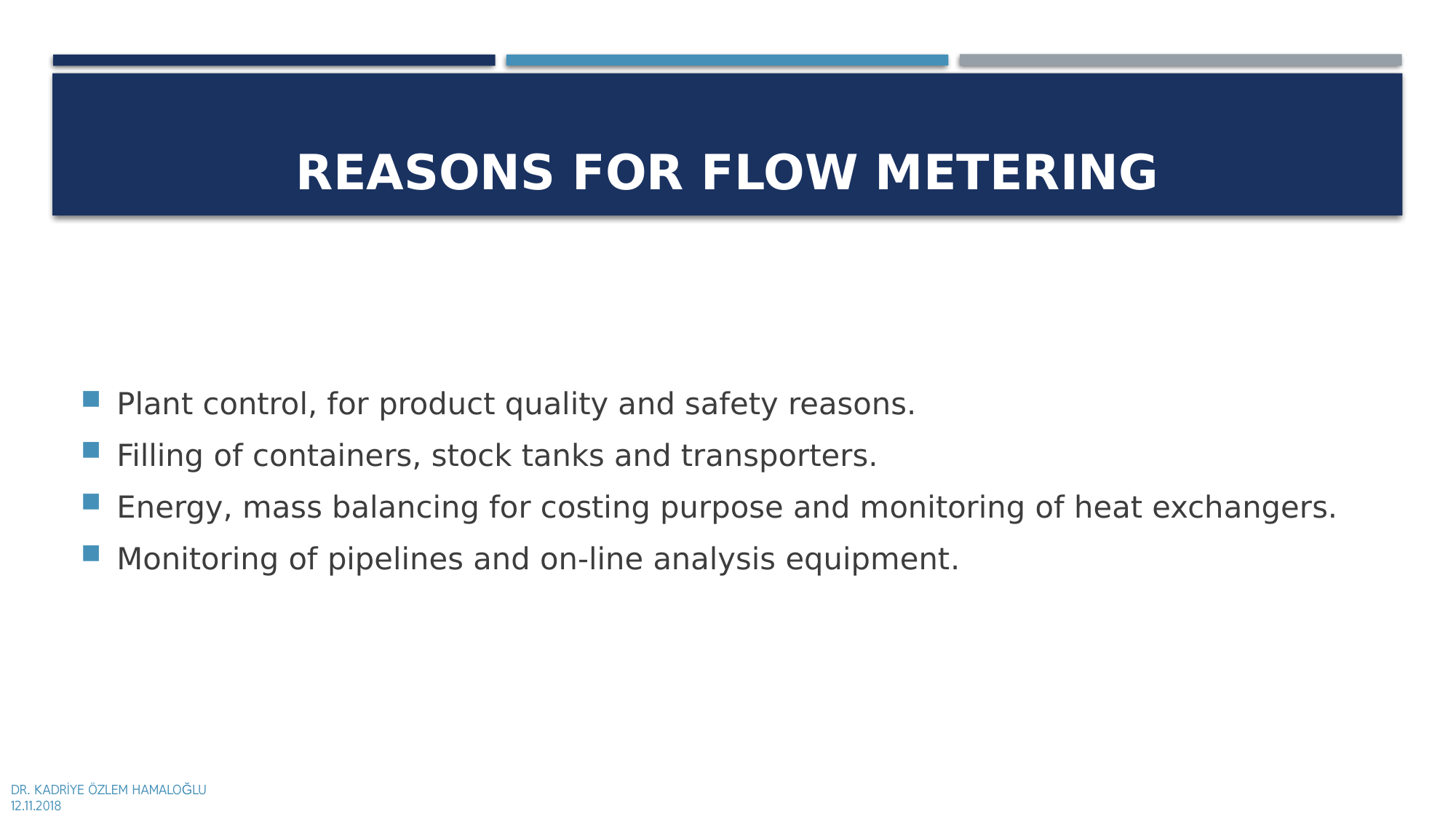

# Reasons for Flow Metering
Plant control, for product quality and safety reasons.
Filling of containers, stock tanks and transporters.
Energy, mass balancing for costing purpose and monitoring of heat exchangers.
Monitoring of pipelines and on-line analysis equipment.
DR. KADRİYE ÖZLEM HAMALOĞLU
12.11.2018